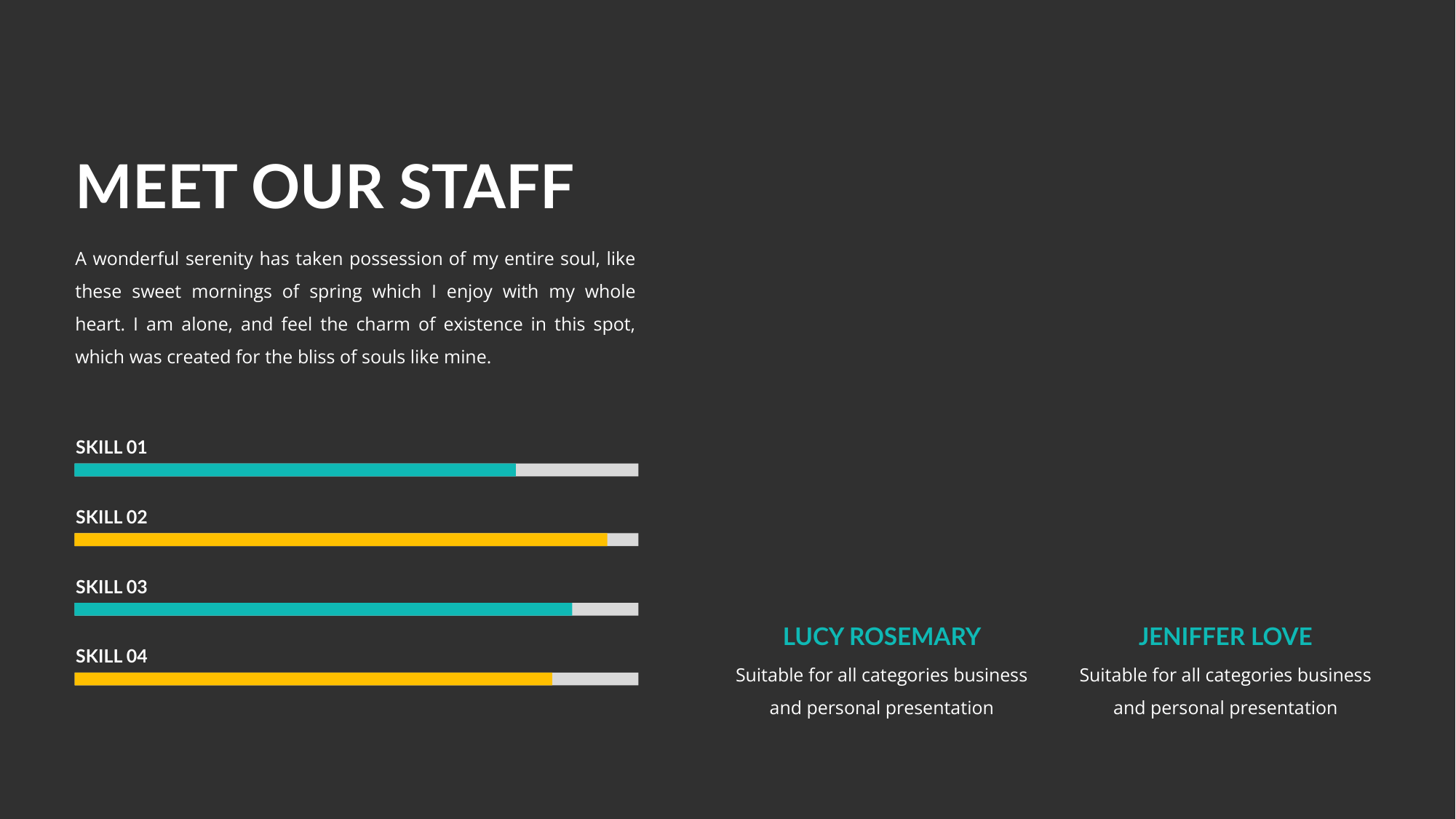

# MEET OUR STAFF

A wonderful serenity has taken possession of my entire soul, like these sweet mornings of spring which I enjoy with my whole heart. I am alone, and feel the charm of existence in this spot, which was created for the bliss of souls like mine.
SKILL 01

SKILL 02

SKILL 03

LUCY ROSEMARY
JENIFFER LOVE
SKILL 04
Suitable for all categories business and personal presentation
Suitable for all categories business and personal presentation